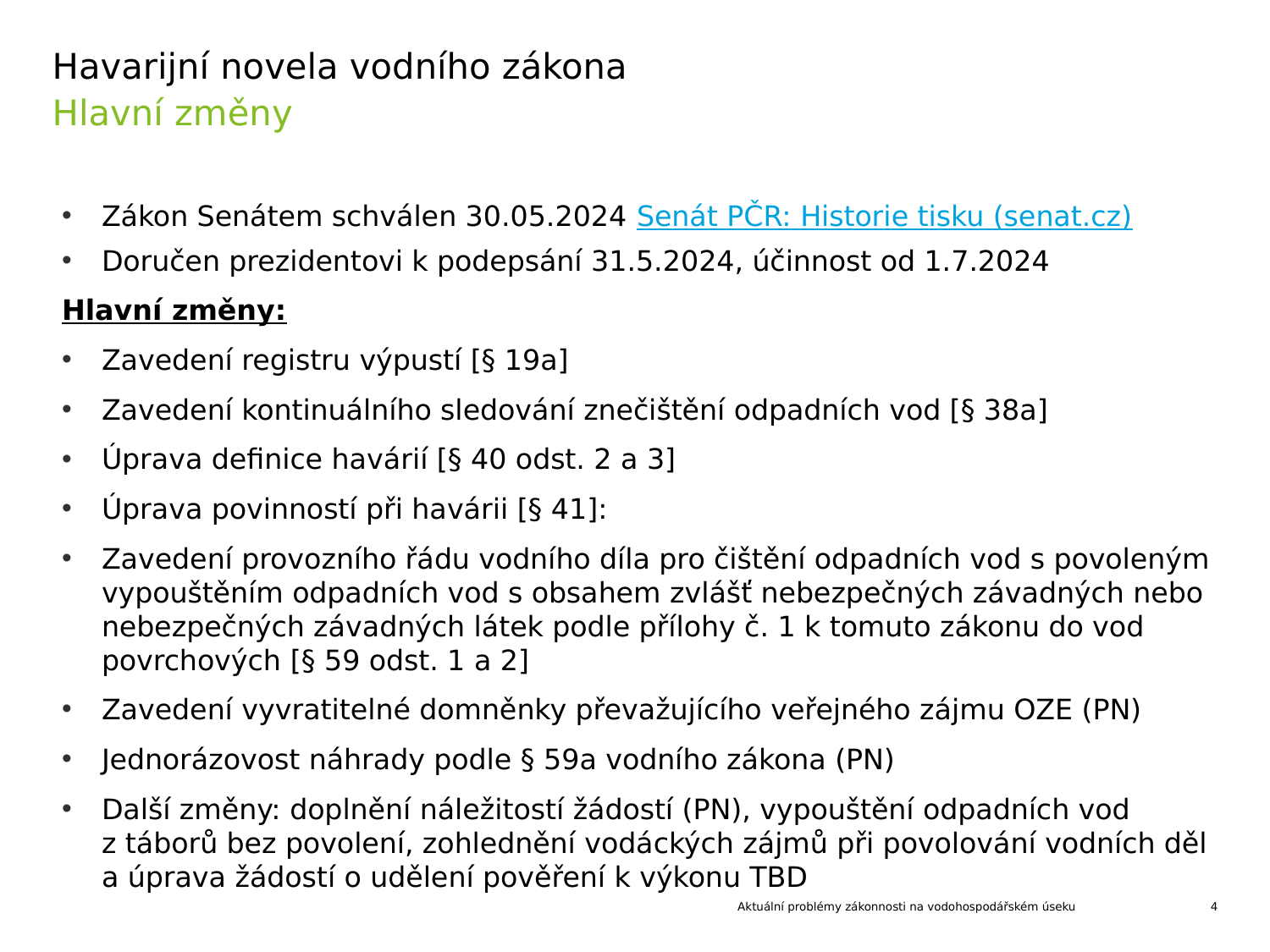

# Havarijní novela vodního zákona
Hlavní změny
Zákon Senátem schválen 30.05.2024 Senát PČR: Historie tisku (senat.cz)
Doručen prezidentovi k podepsání 31.5.2024, účinnost od 1.7.2024
Hlavní změny:
Zavedení registru výpustí [§ 19a]
Zavedení kontinuálního sledování znečištění odpadních vod [§ 38a]
Úprava definice havárií [§ 40 odst. 2 a 3]
Úprava povinností při havárii [§ 41]:
Zavedení provozního řádu vodního díla pro čištění odpadních vod s povoleným vypouštěním odpadních vod s obsahem zvlášť nebezpečných závadných nebo nebezpečných závadných látek podle přílohy č. 1 k tomuto zákonu do vod povrchových [§ 59 odst. 1 a 2]
Zavedení vyvratitelné domněnky převažujícího veřejného zájmu OZE (PN)
Jednorázovost náhrady podle § 59a vodního zákona (PN)
Další změny: doplnění náležitostí žádostí (PN), vypouštění odpadních vod         z táborů bez povolení, zohlednění vodáckých zájmů při povolování vodních děl a úprava žádostí o udělení pověření k výkonu TBD